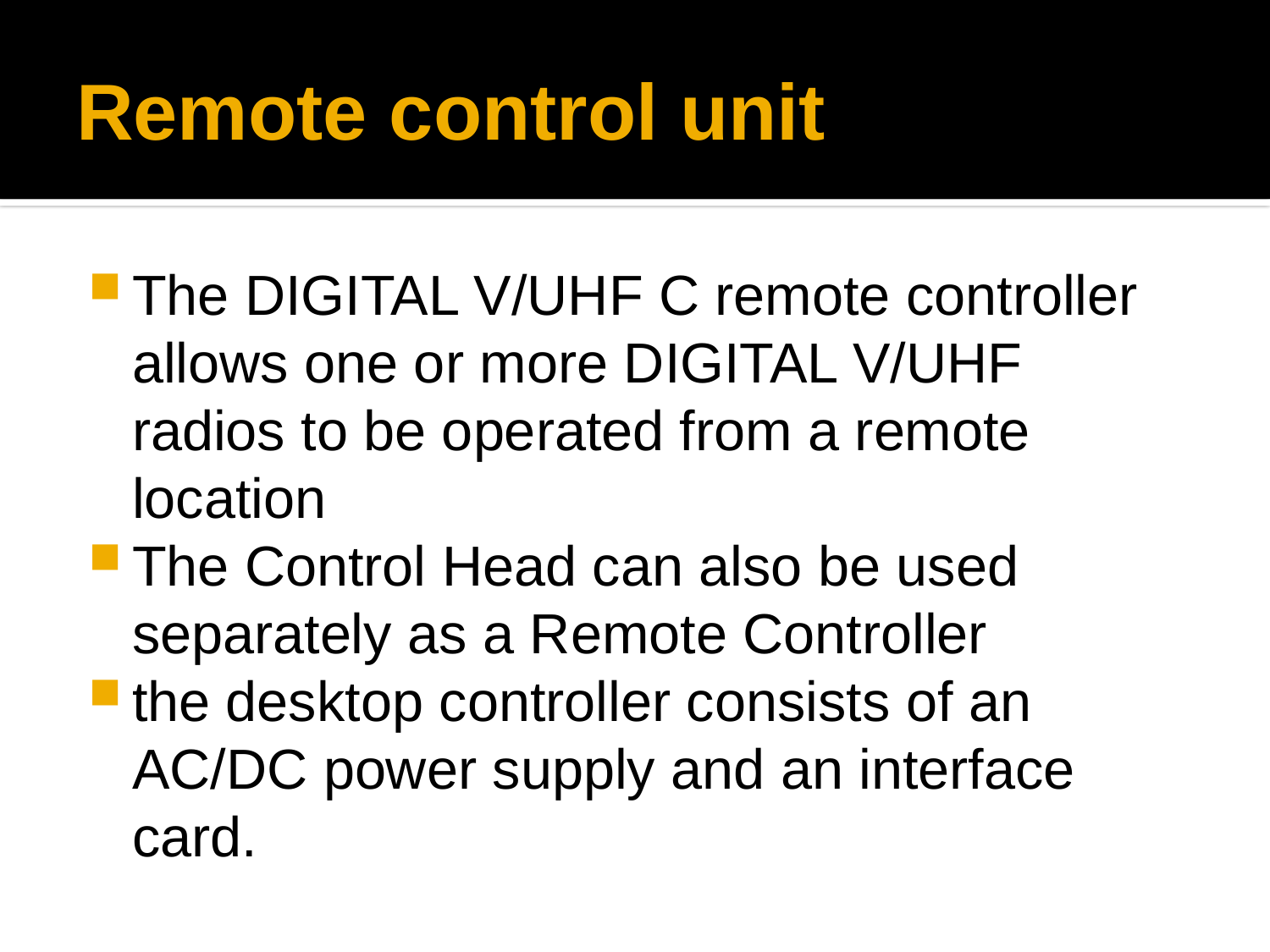

# Remote control unit
The DIGITAL V/UHF C remote controller allows one or more DIGITAL V/UHF  radios to be operated from a remote location
The Control Head can also be used separately as a Remote Controller
the desktop controller consists of an AC/DC power supply and an interface card.